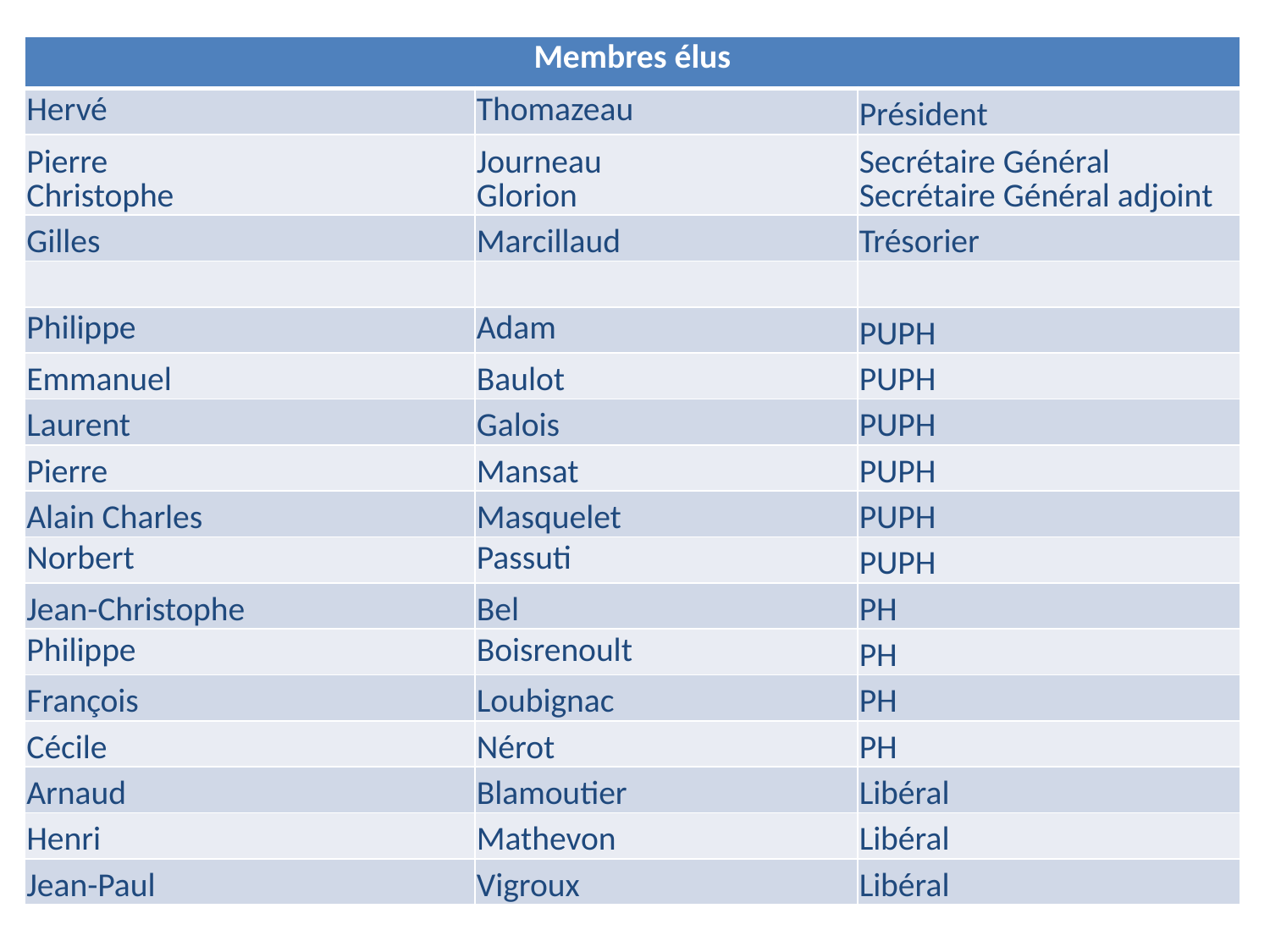

| Membres élus |  |  |
| --- | --- | --- |
| Hervé | Thomazeau | Président |
| Pierre Christophe | Journeau Glorion | Secrétaire Général Secrétaire Général adjoint |
| Gilles | Marcillaud | Trésorier |
|  |  |  |
| Philippe | Adam | PUPH |
| Emmanuel | Baulot | PUPH |
| Laurent | Galois | PUPH |
| Pierre | Mansat | PUPH |
| Alain Charles | Masquelet | PUPH |
| Norbert | Passuti | PUPH |
| Jean-Christophe | Bel | PH |
| Philippe | Boisrenoult | PH |
| François | Loubignac | PH |
| Cécile | Nérot | PH |
| Arnaud | Blamoutier | Libéral |
| Henri | Mathevon | Libéral |
| Jean-Paul | Vigroux | Libéral |